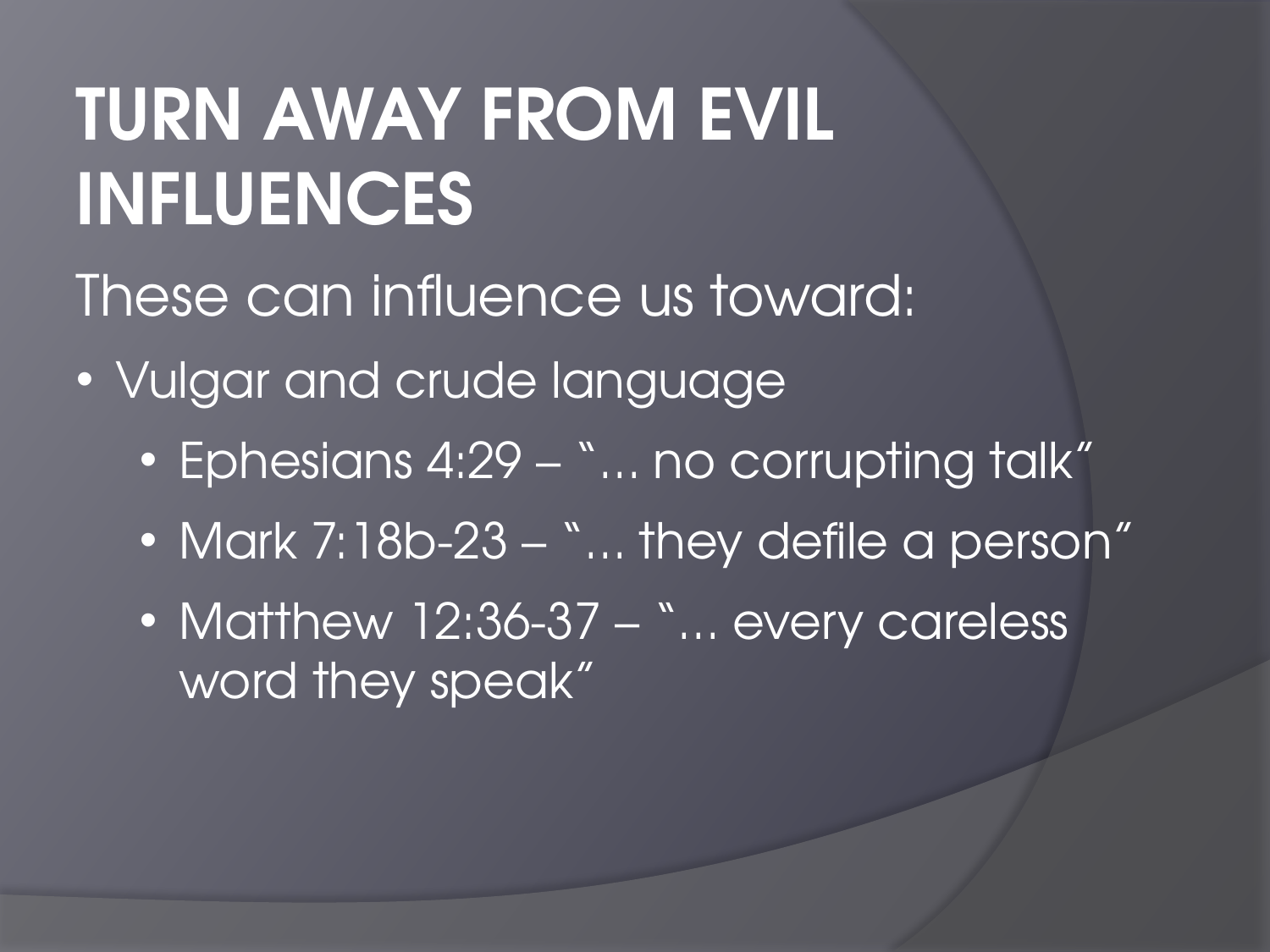

TURN AWAY FROM EVIL INFLUENCES
These can influence us toward:
Vulgar and crude language
Ephesians 4:29 – “… no corrupting talk”
Mark 7:18b-23 – “… they defile a person”
Matthew 12:36-37 – “… every careless word they speak”